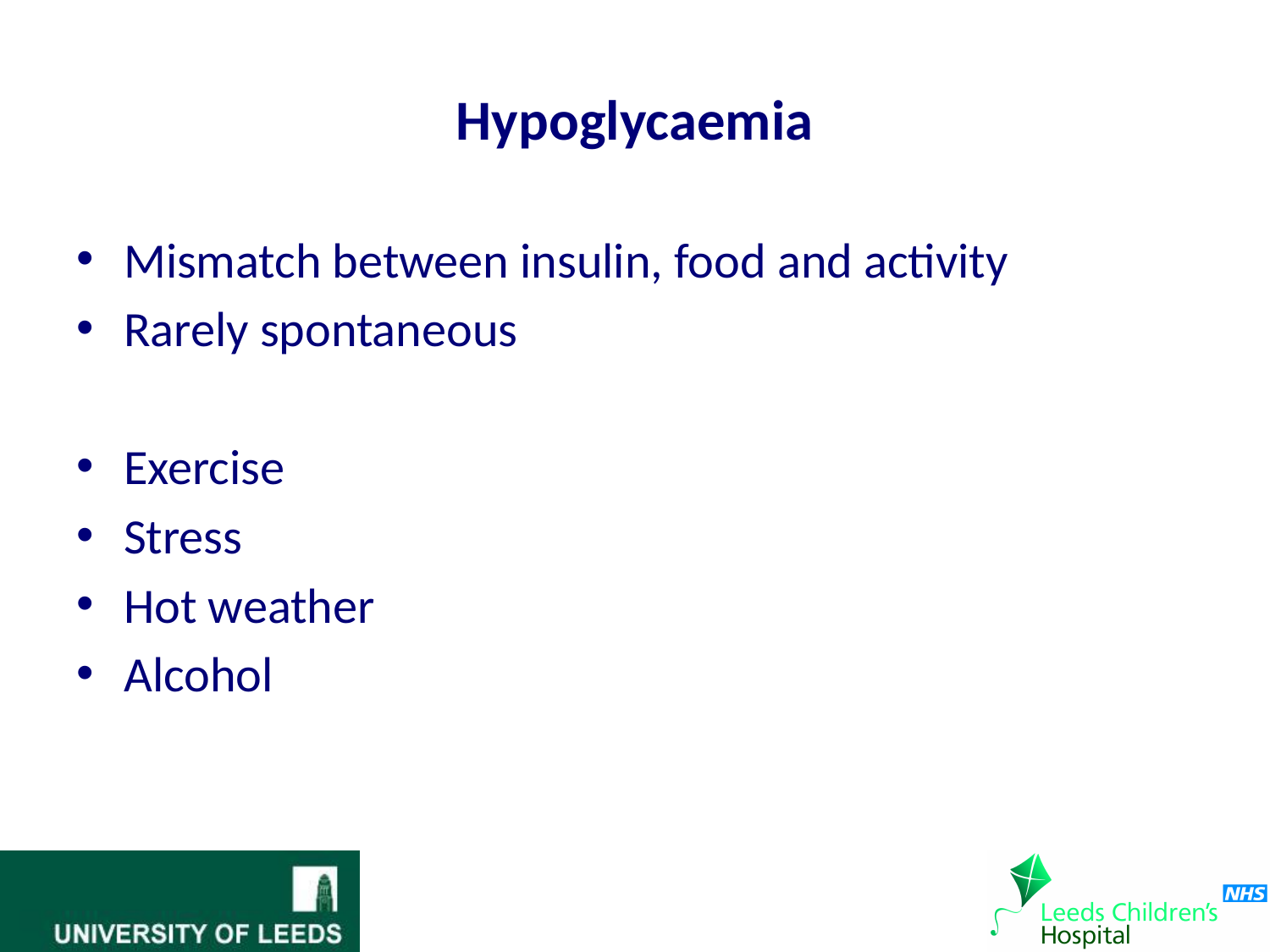

# Hypoglycaemia
Mismatch between insulin, food and activity
Rarely spontaneous

Exercise
Stress
Hot weather
Alcohol